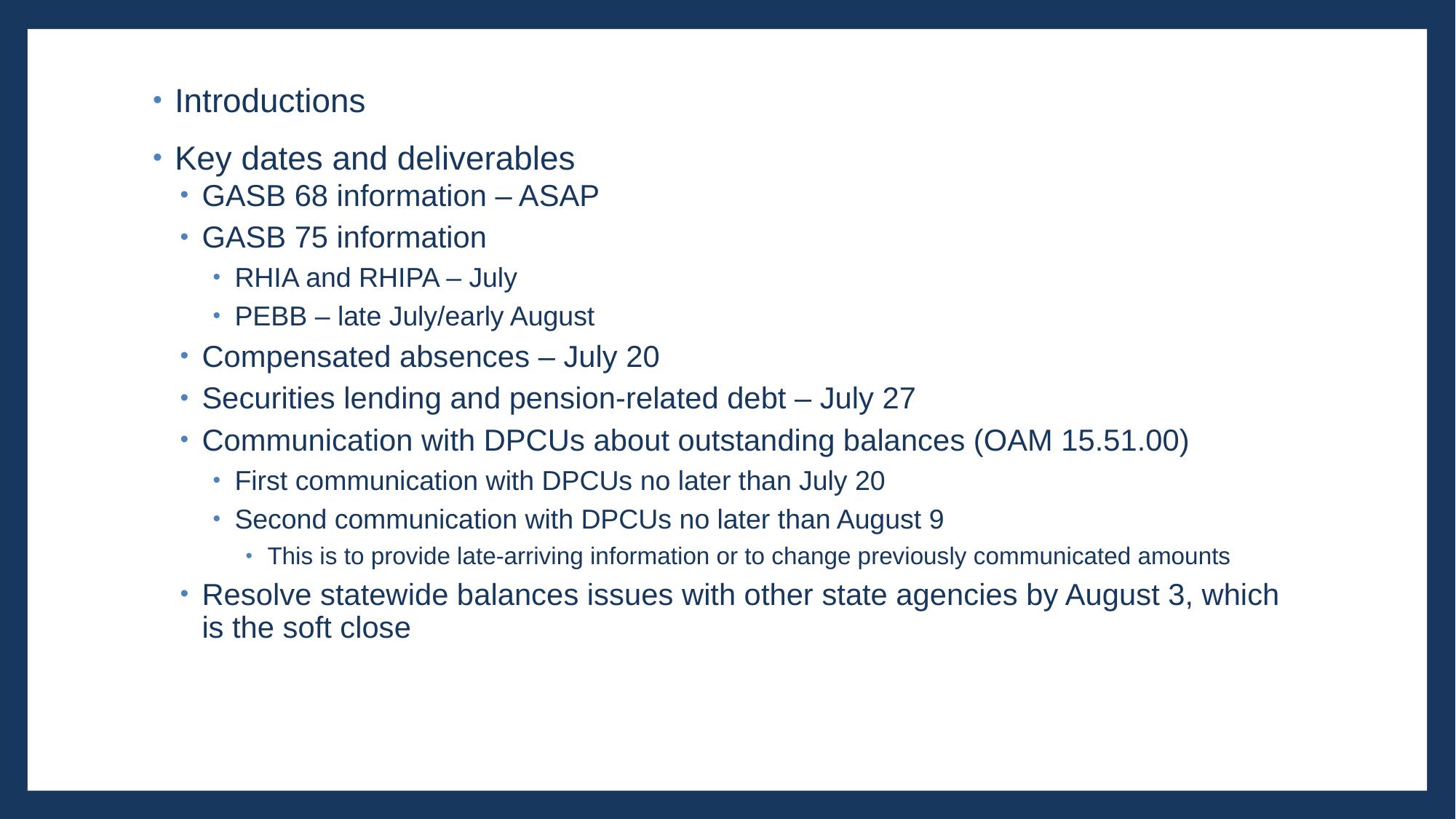

Introductions
Key dates and deliverables
GASB 68 information – ASAP
GASB 75 information
RHIA and RHIPA – July
PEBB – late July/early August
Compensated absences – July 20
Securities lending and pension-related debt – July 27
Communication with DPCUs about outstanding balances (OAM 15.51.00)
First communication with DPCUs no later than July 20
Second communication with DPCUs no later than August 9
This is to provide late-arriving information or to change previously communicated amounts
Resolve statewide balances issues with other state agencies by August 3, which is the soft close